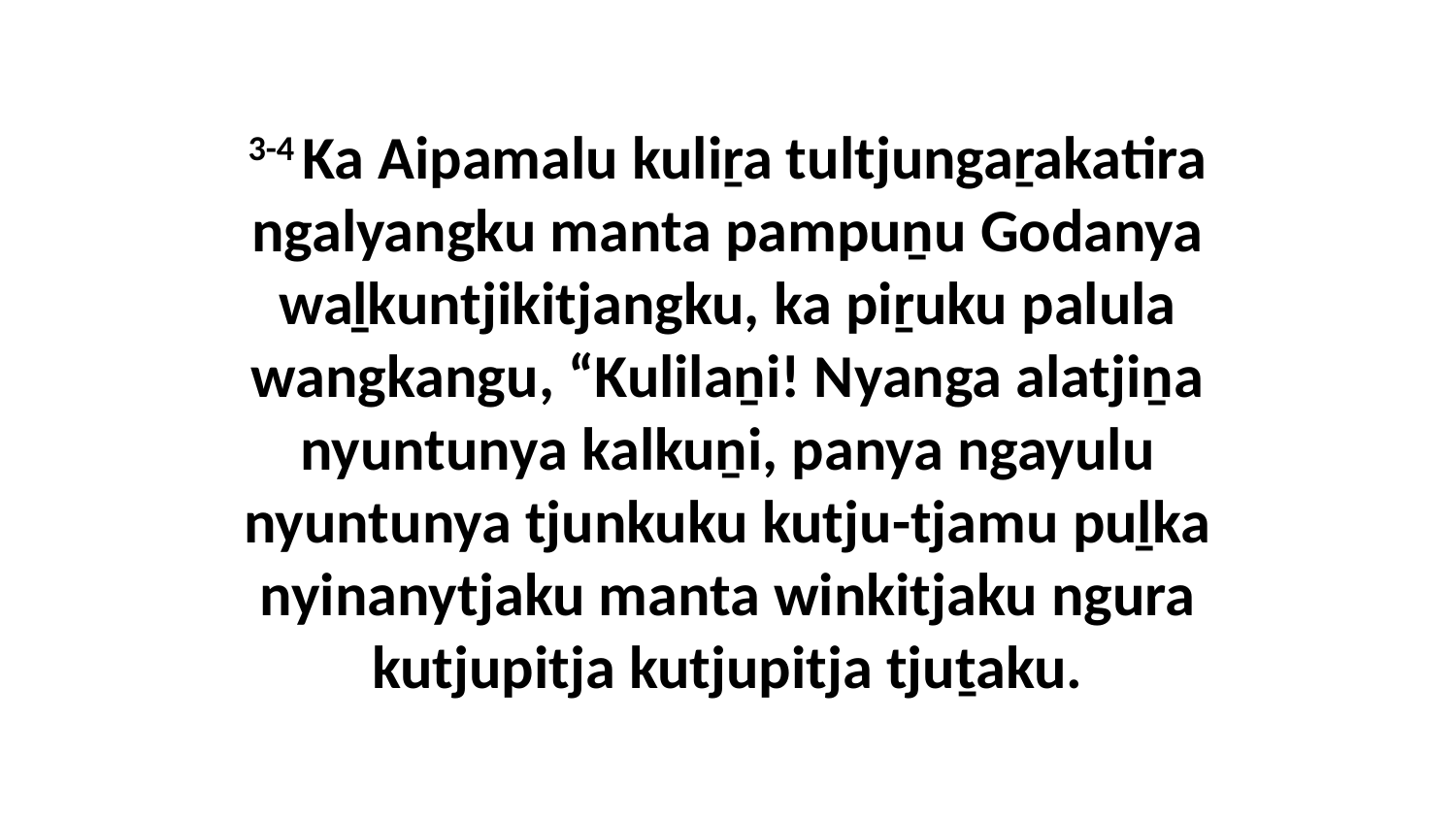

3-4 Ka Aipamalu kuliṟa tultjungaṟakatira ngalyangku manta pampuṉu Godanya waḻkuntjikitjangku, ka piṟuku palula wangkangu, “Kulilaṉi! Nyanga alatjiṉa nyuntunya kalkuṉi, panya ngayulu nyuntunya tjunkuku kutju-tjamu puḻka nyinanytjaku manta winkitjaku ngura kutjupitja kutjupitja tjuṯaku.